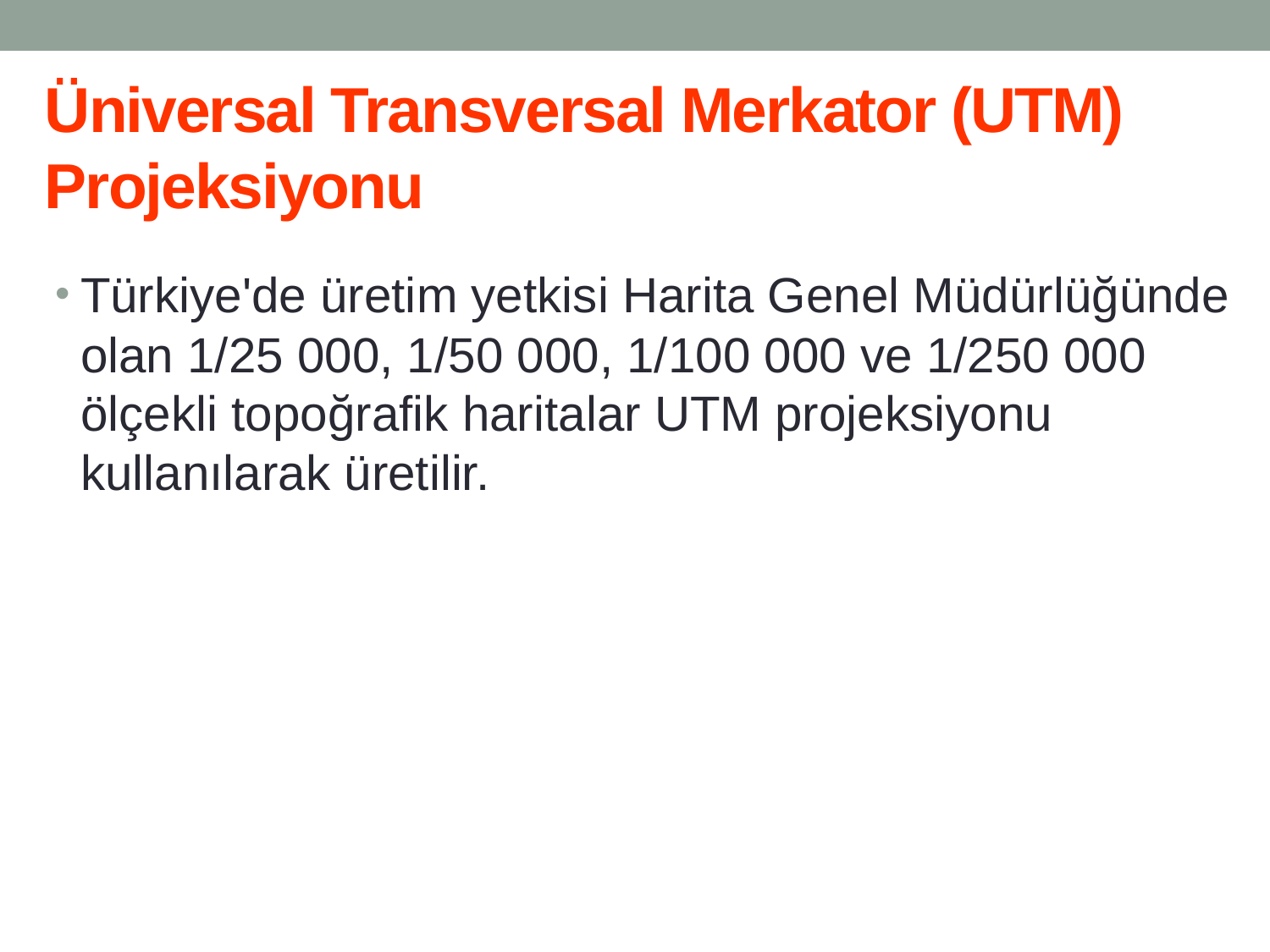

Üniversal Transversal Merkator (UTM) Projeksiyonu
Türkiye'de üretim yetkisi Harita Genel Müdürlüğünde olan 1/25 000, 1/50 000, 1/100 000 ve 1/250 000 ölçekli topoğrafik haritalar UTM projeksiyonu kullanılarak üretilir.